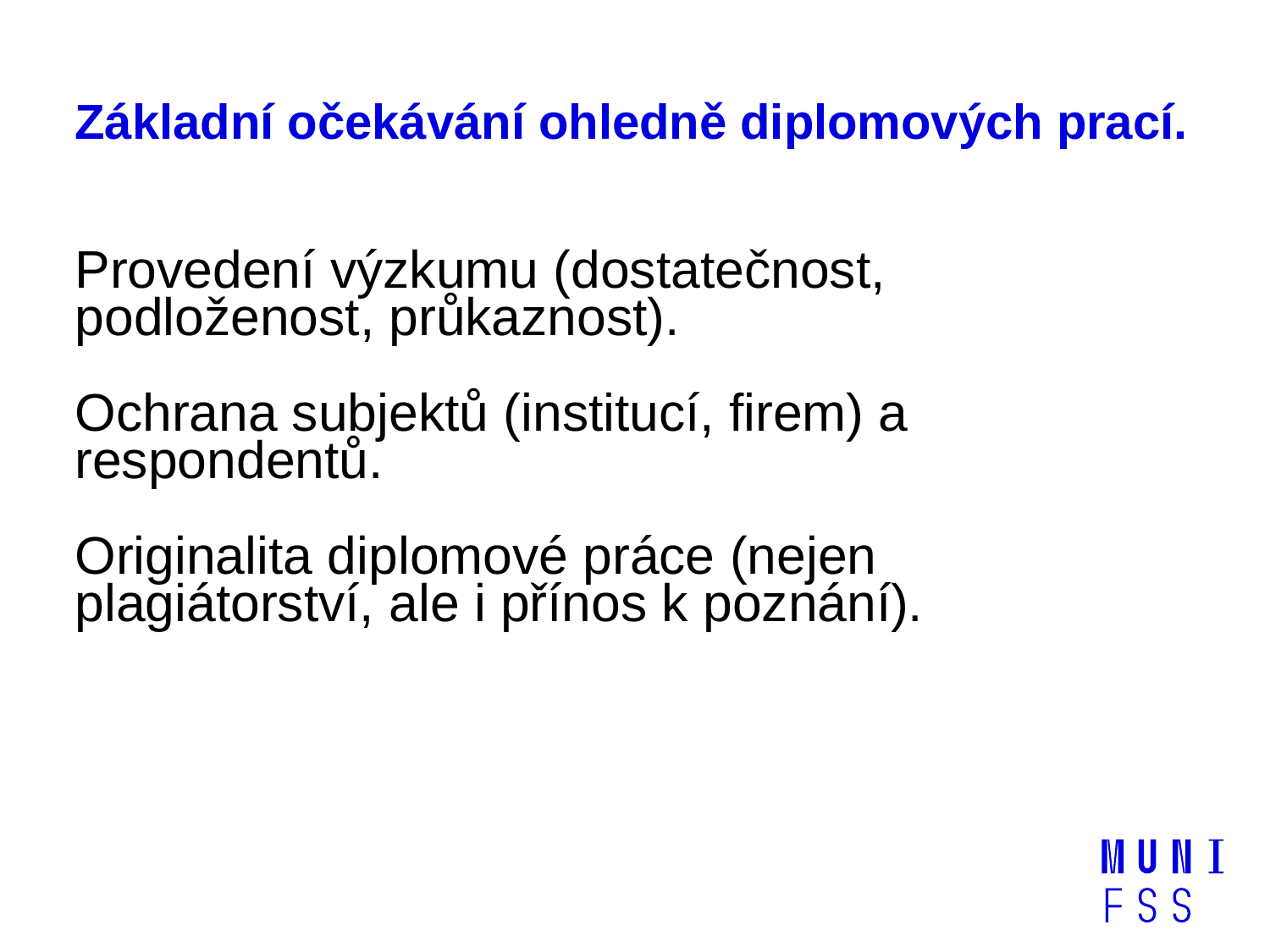

# Základní očekávání ohledně diplomových prací.

Provedení výzkumu (dostatečnost, podloženost, průkaznost).

Ochrana subjektů (institucí, firem) a respondentů.

Originalita diplomové práce (nejen plagiátorství, ale i přínos k poznání).